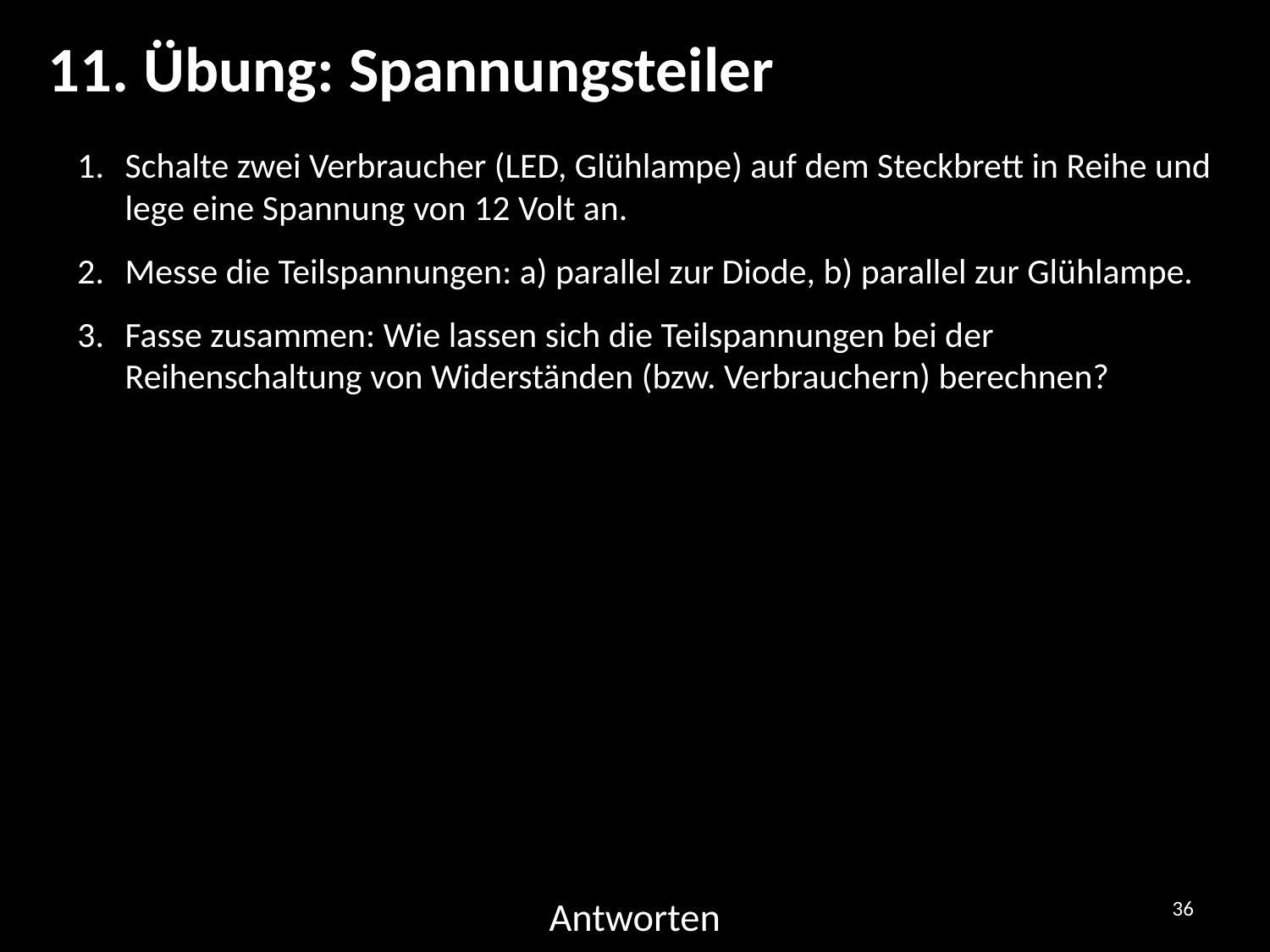

# 11. Übung: Spannungsteiler
Schalte zwei Verbraucher (LED, Glühlampe) auf dem Steckbrett in Reihe und lege eine Spannung von 12 Volt an.
Messe die Teilspannungen: a) parallel zur Diode, b) parallel zur Glühlampe.
Fasse zusammen: Wie lassen sich die Teilspannungen bei der Reihenschaltung von Widerständen (bzw. Verbrauchern) berechnen?
36
Antworten